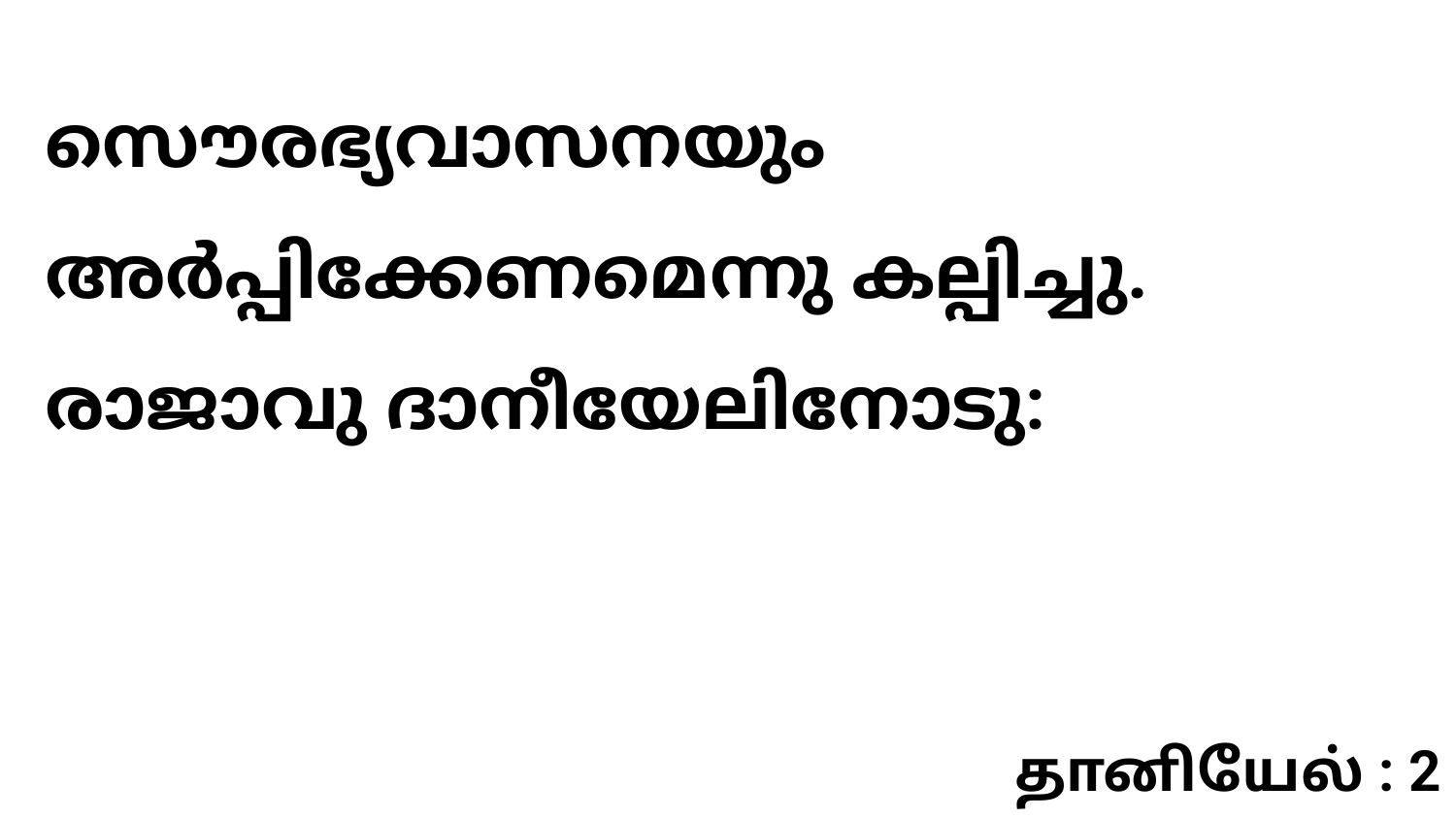

സൌരഭ്യവാസനയും അർപ്പിക്കേണമെന്നു കല്പിച്ചു. രാജാവു ദാനീയേലിനോടു:
தானியேல் : 2